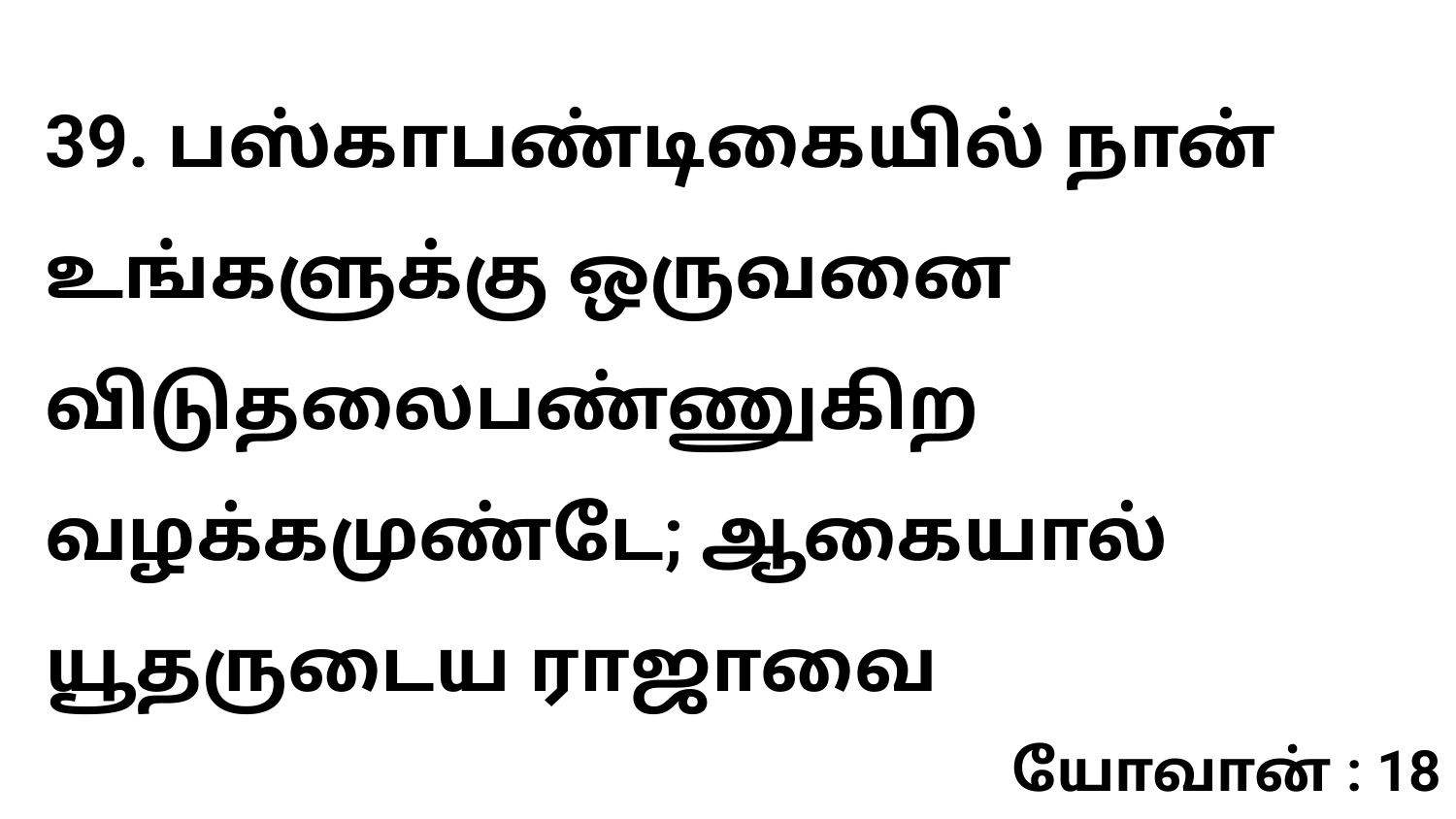

39. பஸ்காபண்டிகையில் நான் உங்களுக்கு ஒருவனை விடுதலைபண்ணுகிற வழக்கமுண்டே; ஆகையால் யூதருடைய ராஜாவை
யோவான் : 18